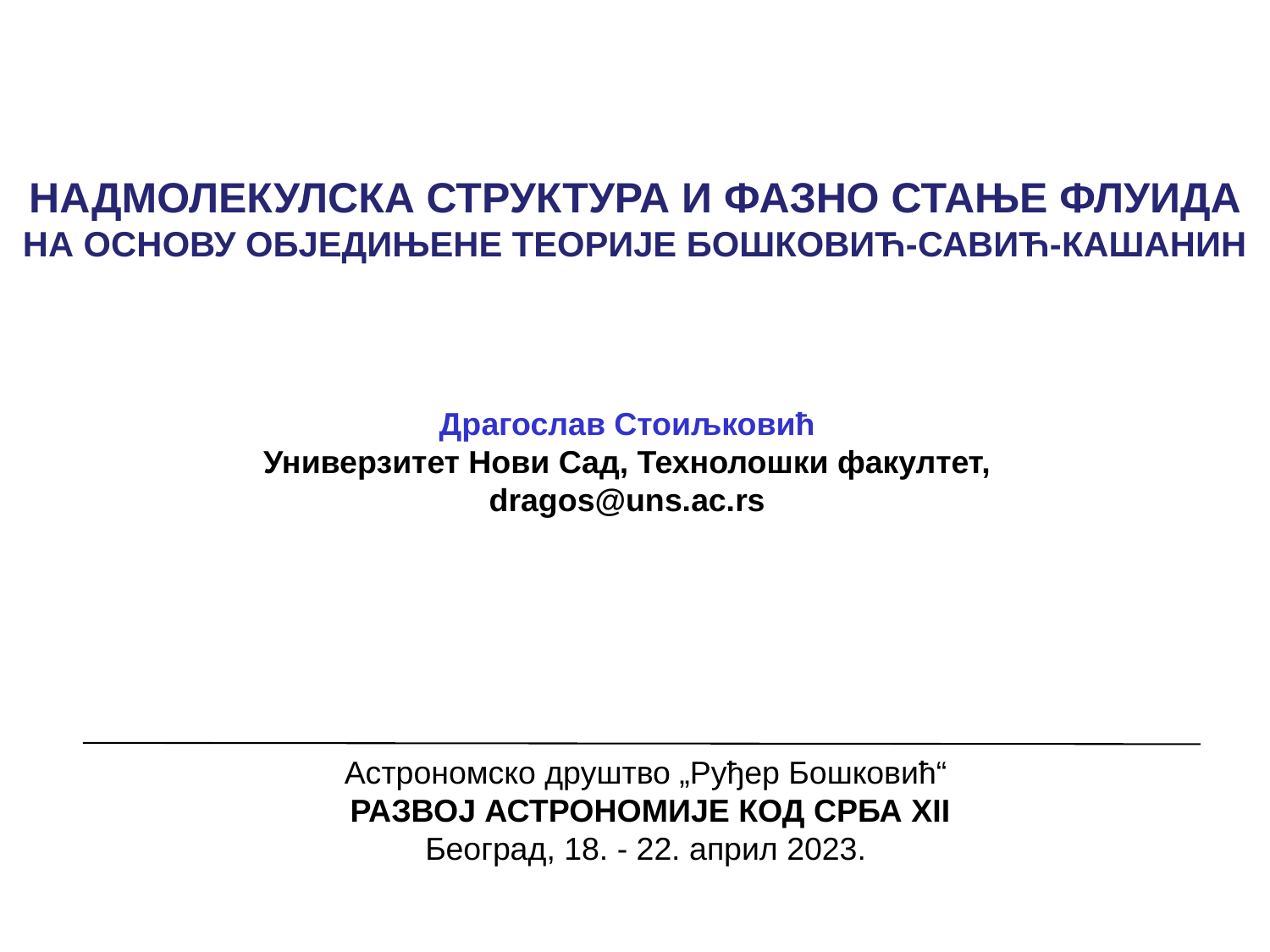

НАДМОЛЕКУЛСКА СТРУКТУРА И ФАЗНО СТАЊЕ ФЛУИДА НА ОСНОВУ ОБЈЕДИЊЕНЕ ТЕОРИЈЕ БОШКОВИЋ-САВИЋ-КАШАНИН
Драгослав Стоиљковић
Универзитет Нови Сад, Технолошки факултет, dragos@uns.ac.rs
Астрономско друштво „Руђер Бошковић“
 РАЗВОЈ АСТРОНОМИЈЕ КОД СРБА XII
Београд, 18. - 22. април 2023.